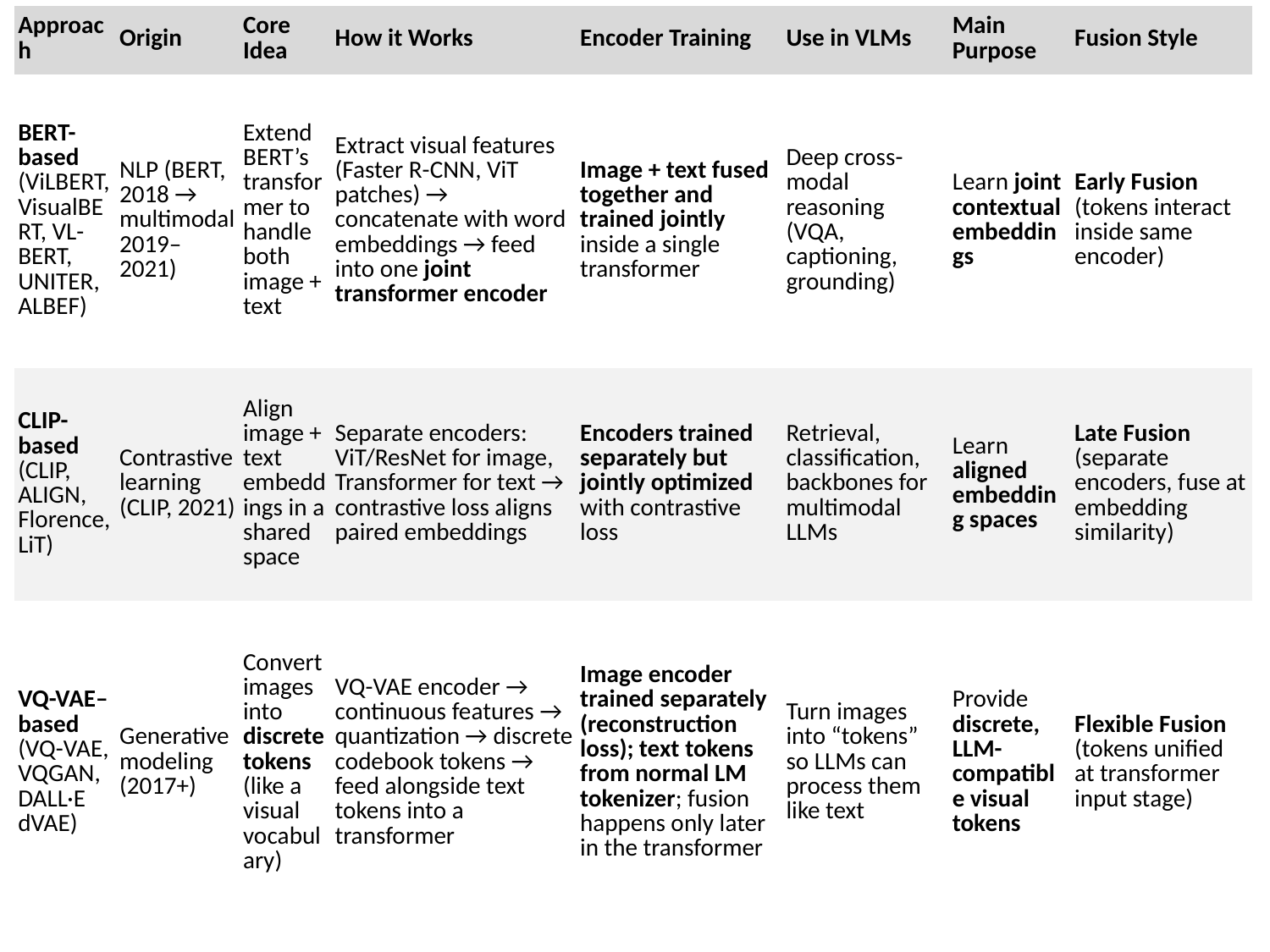

| Approach | Origin | Core Idea | How it Works | Encoder Training | Use in VLMs | Main Purpose | Fusion Style |
| --- | --- | --- | --- | --- | --- | --- | --- |
| BERT-based (ViLBERT, VisualBERT, VL-BERT, UNITER, ALBEF) | NLP (BERT, 2018 → multimodal 2019–2021) | Extend BERT’s transformer to handle both image + text | Extract visual features (Faster R-CNN, ViT patches) → concatenate with word embeddings → feed into one joint transformer encoder | Image + text fused together and trained jointly inside a single transformer | Deep cross-modal reasoning (VQA, captioning, grounding) | Learn joint contextual embeddings | Early Fusion (tokens interact inside same encoder) |
| CLIP-based (CLIP, ALIGN, Florence, LiT) | Contrastive learning (CLIP, 2021) | Align image + text embeddings in a shared space | Separate encoders: ViT/ResNet for image, Transformer for text → contrastive loss aligns paired embeddings | Encoders trained separately but jointly optimized with contrastive loss | Retrieval, classification, backbones for multimodal LLMs | Learn aligned embedding spaces | Late Fusion (separate encoders, fuse at embedding similarity) |
| VQ-VAE–based (VQ-VAE, VQGAN, DALL·E dVAE) | Generative modeling (2017+) | Convert images into discrete tokens (like a visual vocabulary) | VQ-VAE encoder → continuous features → quantization → discrete codebook tokens → feed alongside text tokens into a transformer | Image encoder trained separately (reconstruction loss); text tokens from normal LM tokenizer; fusion happens only later in the transformer | Turn images into “tokens” so LLMs can process them like text | Provide discrete, LLM-compatible visual tokens | Flexible Fusion (tokens unified at transformer input stage) |